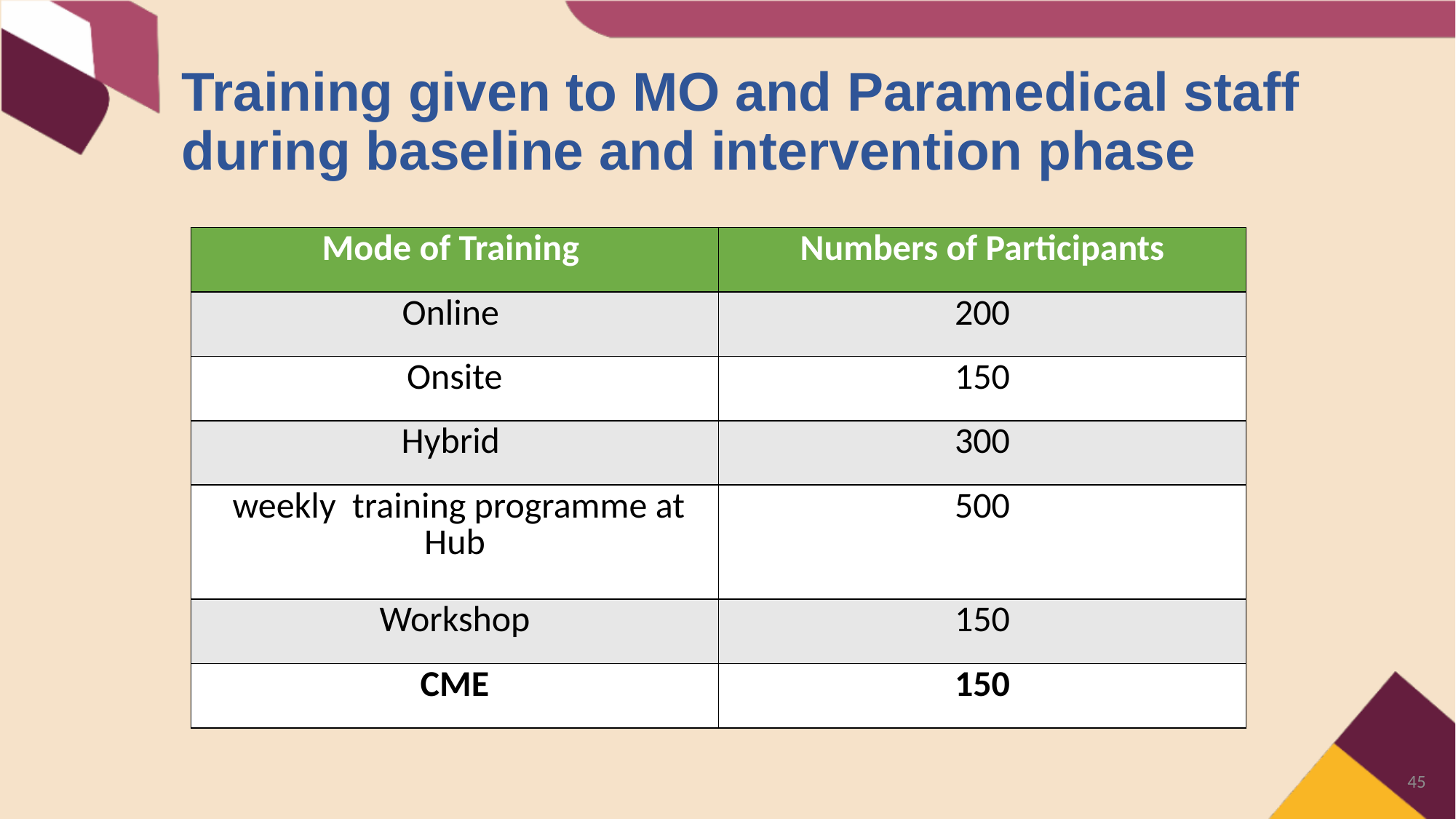

Training given to MO and Paramedical staff during baseline and intervention phase
| Mode of Training | Numbers of Participants |
| --- | --- |
| Online | 200 |
| Onsite | 150 |
| Hybrid | 300 |
| weekly training programme at Hub | 500 |
| Workshop | 150 |
| CME | 150 |
45